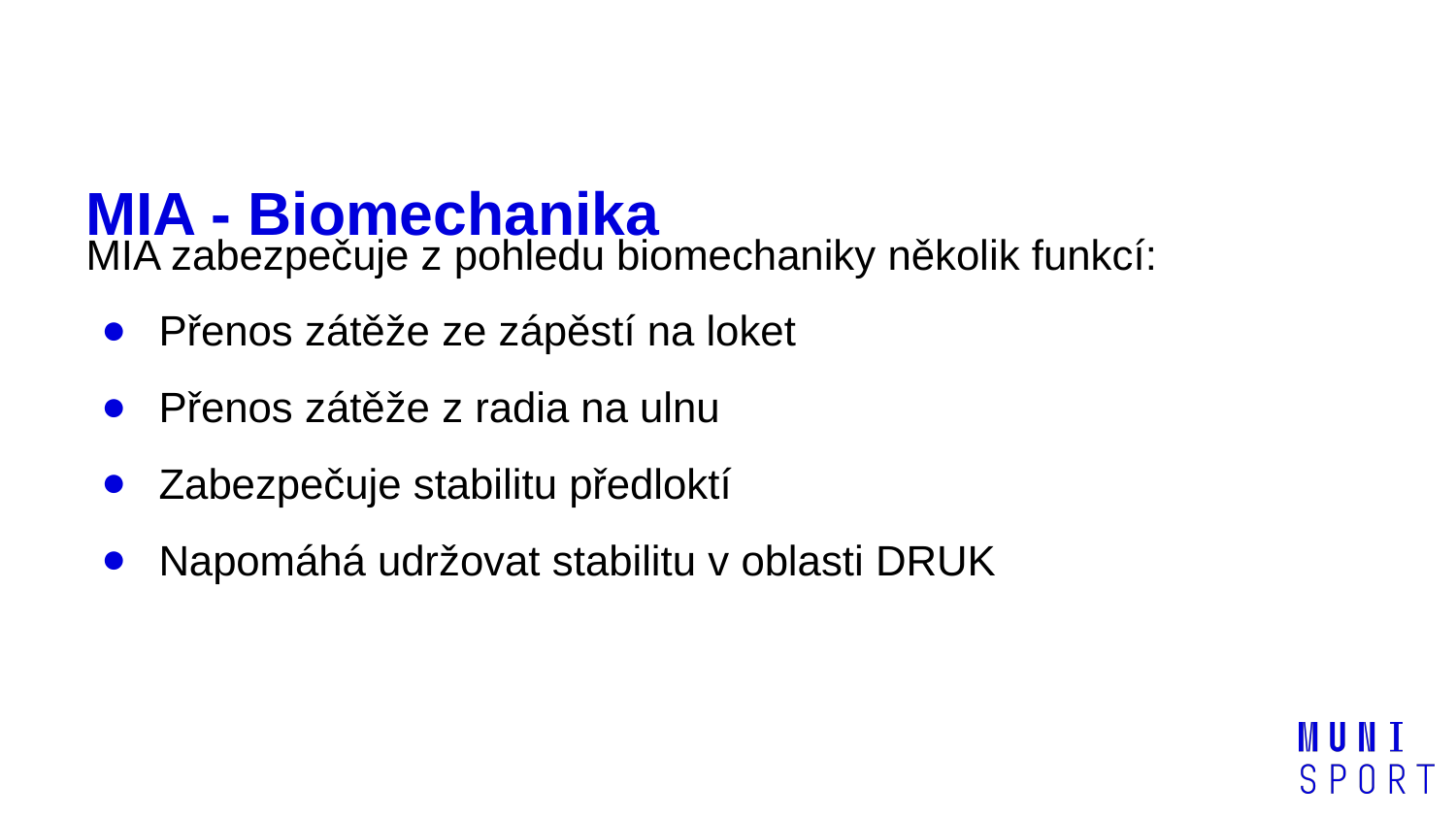

# MIA - Biomechanika
MIA zabezpečuje z pohledu biomechaniky několik funkcí:
Přenos zátěže ze zápěstí na loket
Přenos zátěže z radia na ulnu
Zabezpečuje stabilitu předloktí
Napomáhá udržovat stabilitu v oblasti DRUK